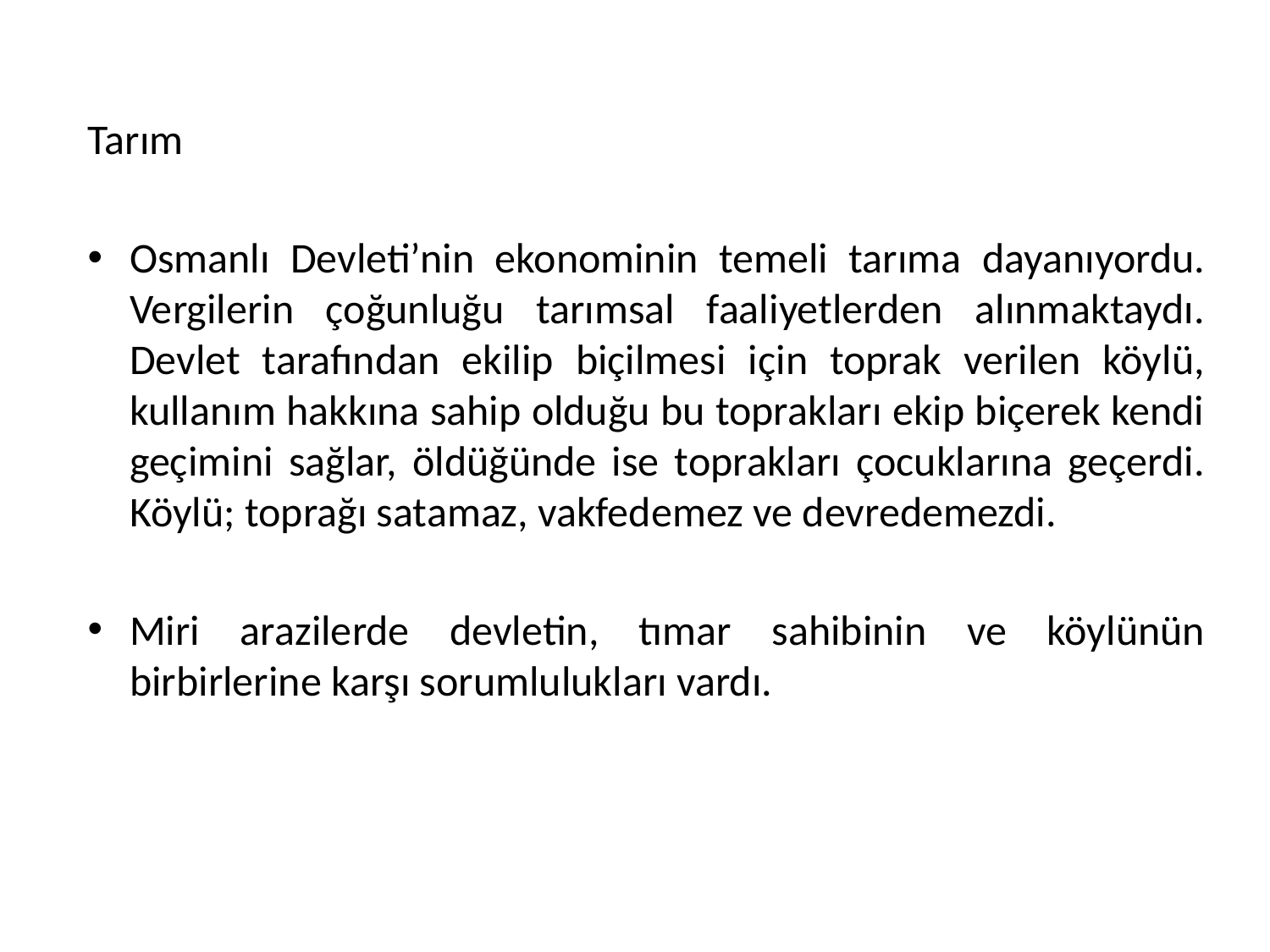

Tarım

Osmanlı Devleti’nin ekonominin temeli tarıma dayanıyordu. Vergilerin çoğunluğu tarımsal faaliyetlerden alınmaktaydı. Devlet tarafından ekilip biçilmesi için toprak verilen köylü, kullanım hakkına sahip olduğu bu toprakları ekip biçerek kendi geçimini sağlar, öldüğünde ise toprakları çocuklarına geçerdi. Köylü; toprağı satamaz, vakfedemez ve devredemezdi.

Miri arazilerde devletin, tımar sahibinin ve köylünün birbirlerine karşı sorumlulukları vardı.